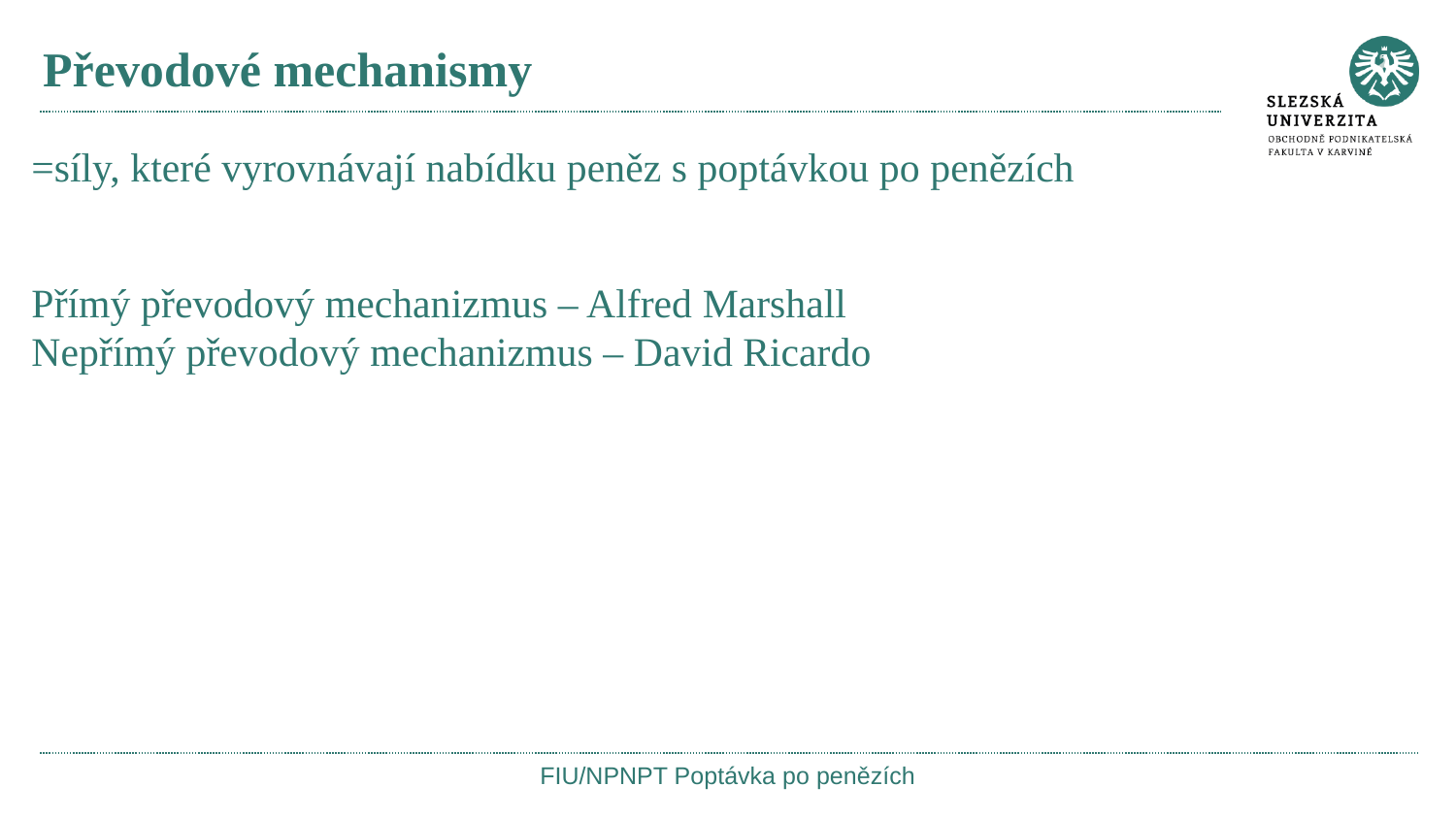

# Převodové mechanismy
=síly, které vyrovnávají nabídku peněz s poptávkou po penězích

Přímý převodový mechanizmus – Alfred Marshall
Nepřímý převodový mechanizmus – David Ricardo

FIU/NPNPT Poptávka po penězích